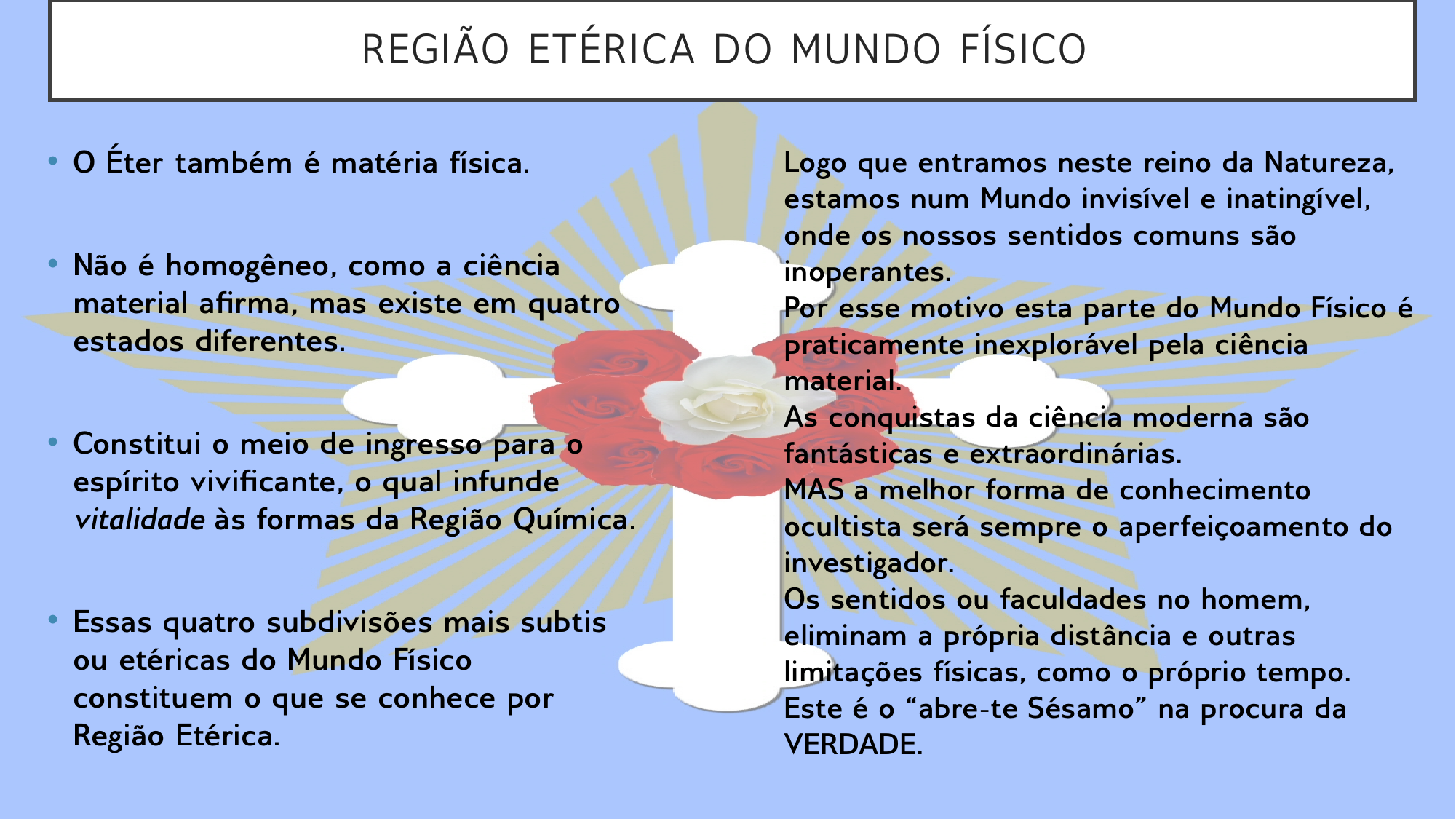

# REGIão ETÉRICA DO MUNDO FÍSICO
O Éter também é matéria física.

Não é homogêneo, como a ciência material afirma, mas existe em quatro estados diferentes.

Constitui o meio de ingresso para o espírito vivificante, o qual infunde vitalidade às formas da Região Química.

Essas quatro subdivisões mais subtis ou etéricas do Mundo Físico constituem o que se conhece por Região Etérica.

Logo que entramos neste reino da Natureza, estamos num Mundo invisível e inatingível, onde os nossos sentidos comuns são inoperantes.
Por esse motivo esta parte do Mundo Físico é praticamente inexplorável pela ciência material.
As conquistas da ciência moderna são fantásticas e extraordinárias.
MAS a melhor forma de conhecimento ocultista será sempre o aperfeiçoamento do investigador.
Os sentidos ou faculdades no homem, eliminam a própria distância e outras limitações físicas, como o próprio tempo.
Este é o “abre-te Sésamo” na procura da VERDADE.